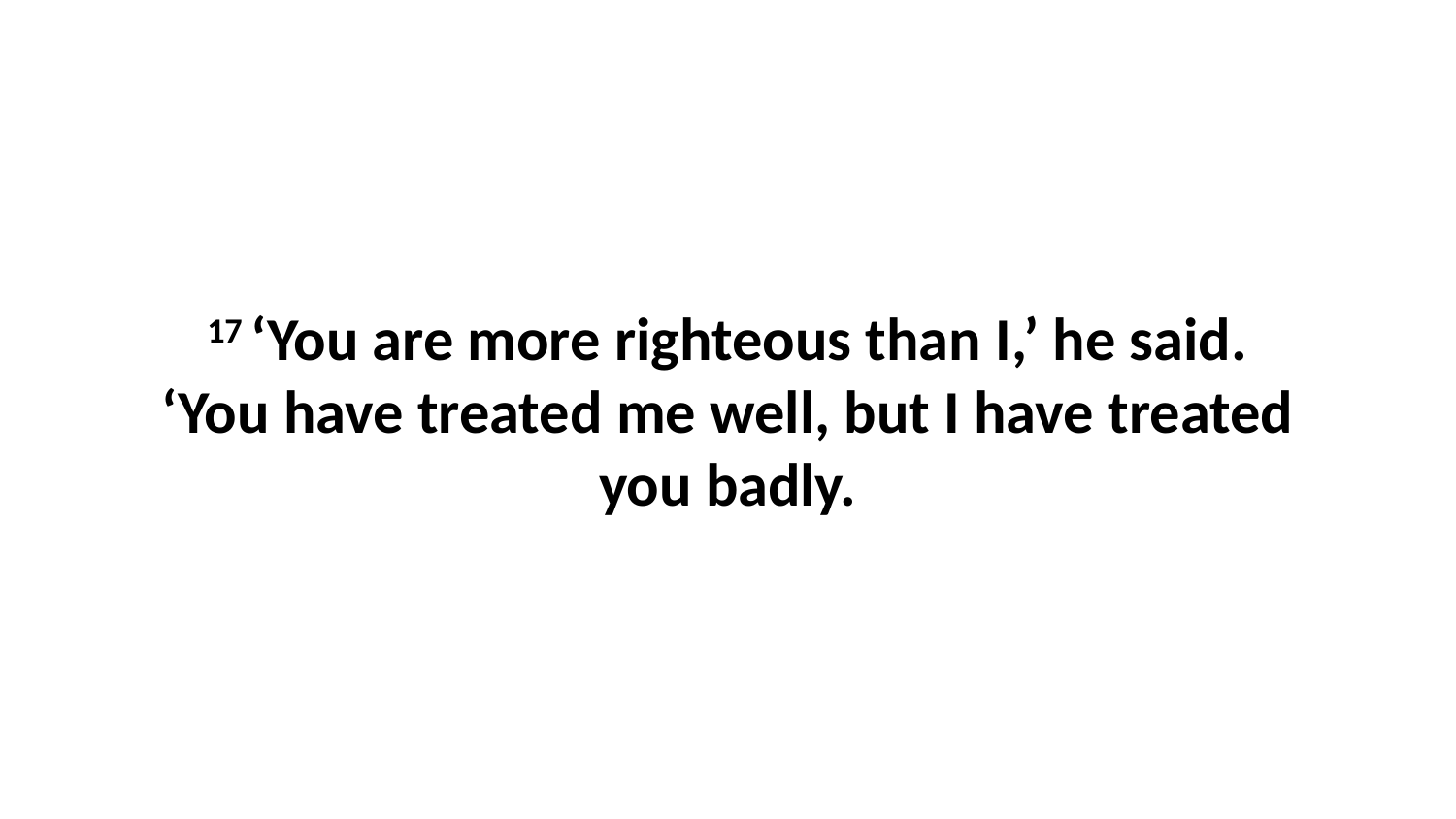

17 ‘You are more righteous than I,’ he said. ‘You have treated me well, but I have treated you badly.